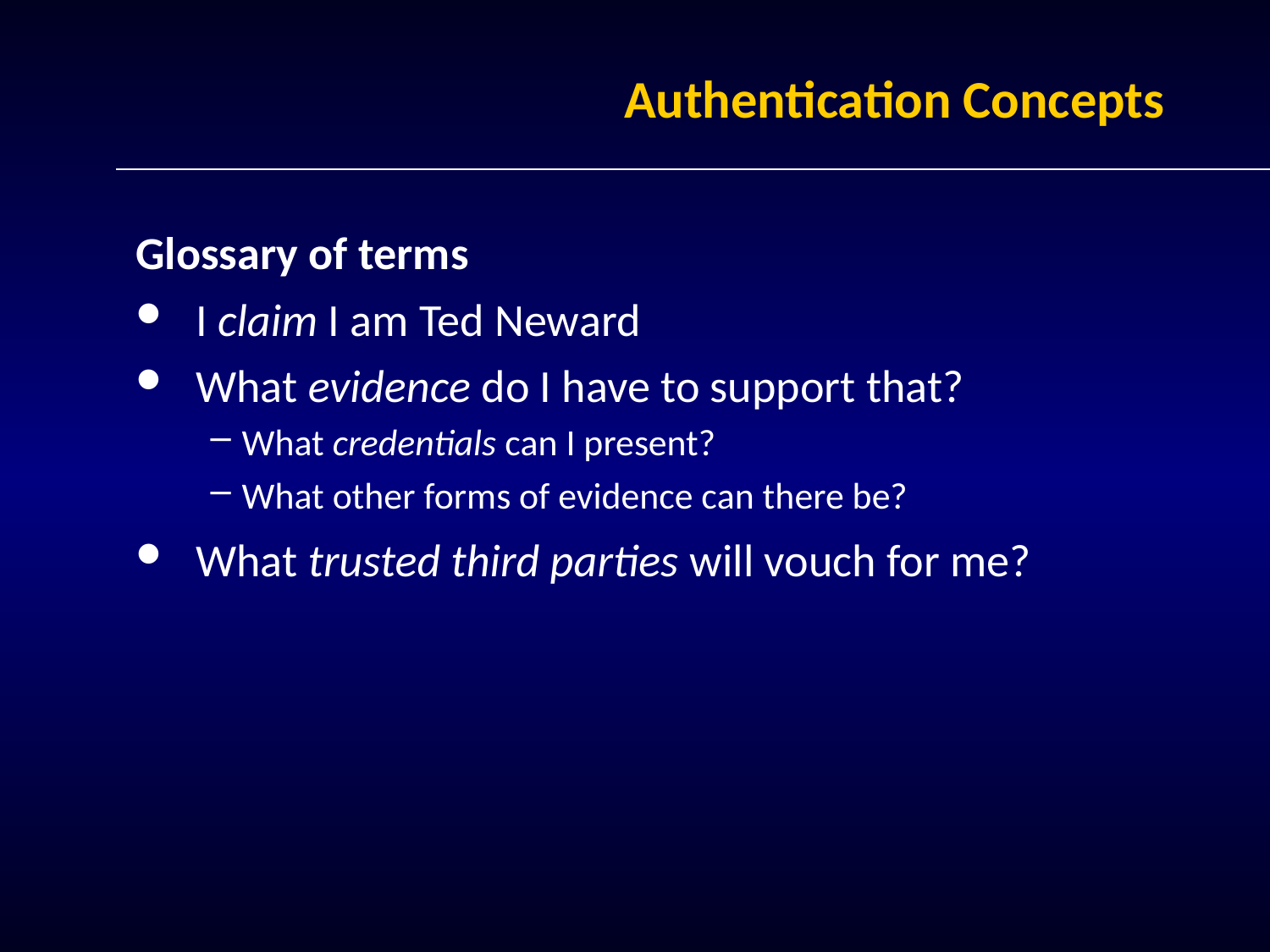

# Authentication Concepts
Glossary of terms
I claim I am Ted Neward
What evidence do I have to support that?
What credentials can I present?
What other forms of evidence can there be?
What trusted third parties will vouch for me?